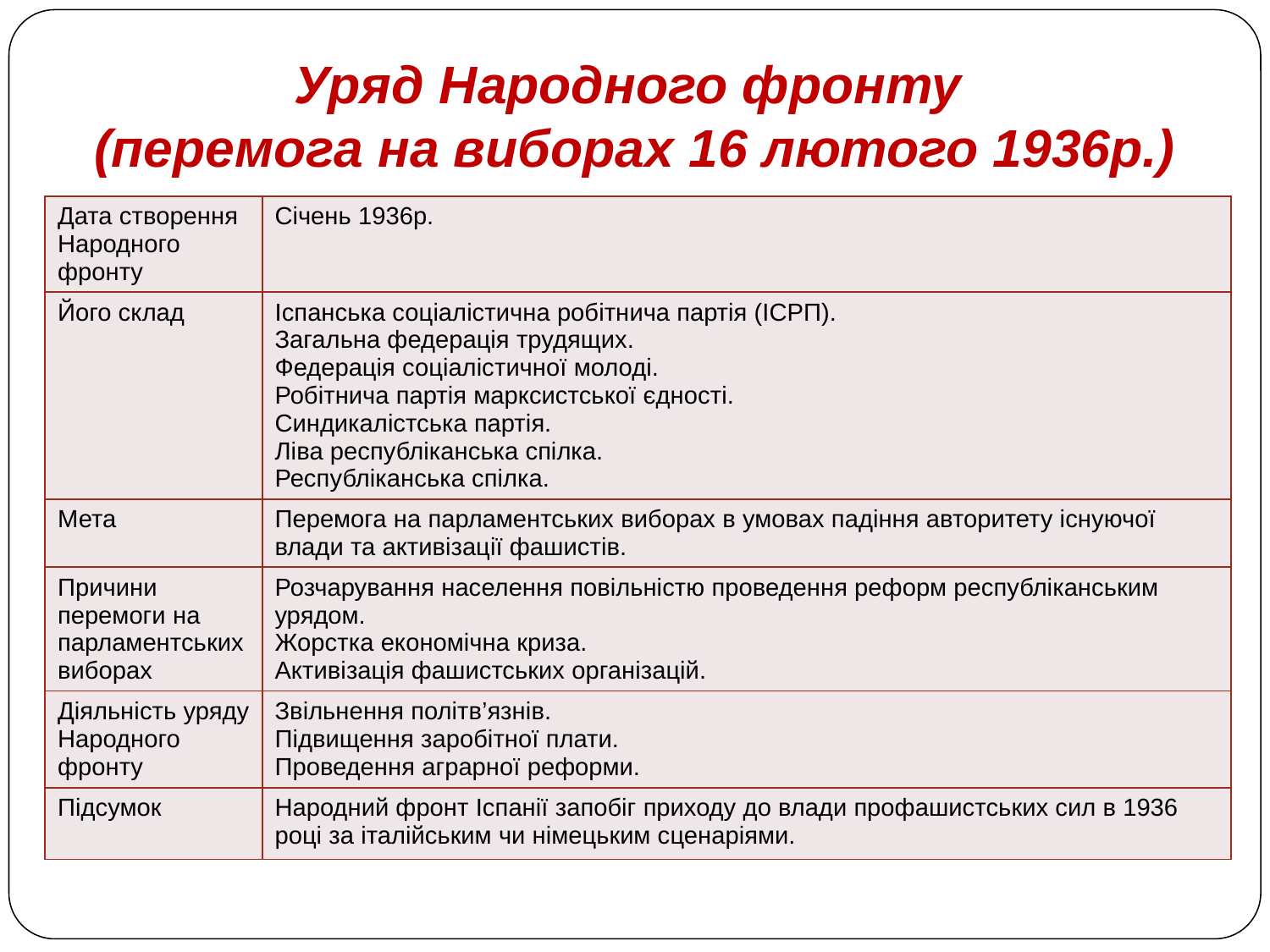

# Уряд Народного фронту (перемога на виборах 16 лютого 1936р.)
| Дата створення Народного фронту | Січень 1936р. |
| --- | --- |
| Його склад | Іспанська соціалістична робітнича партія (ІСРП). Загальна федерація трудящих. Федерація соціалістичної молоді. Робітнича партія марксистської єдності. Синдикалістська партія. Ліва республіканська спілка. Республіканська спілка. |
| Мета | Перемога на парламентських виборах в умовах падіння авторитету існуючої влади та активізації фашистів. |
| Причини перемоги на парламентських виборах | Розчарування населення повільністю проведення реформ республіканським урядом. Жорстка економічна криза. Активізація фашистських організацій. |
| Діяльність уряду Народного фронту | Звільнення політв’язнів. Підвищення заробітної плати. Проведення аграрної реформи. |
| Підсумок | Народний фронт Іспанії запобіг приходу до влади профашистських сил в 1936 році за італійським чи німецьким сценаріями. |